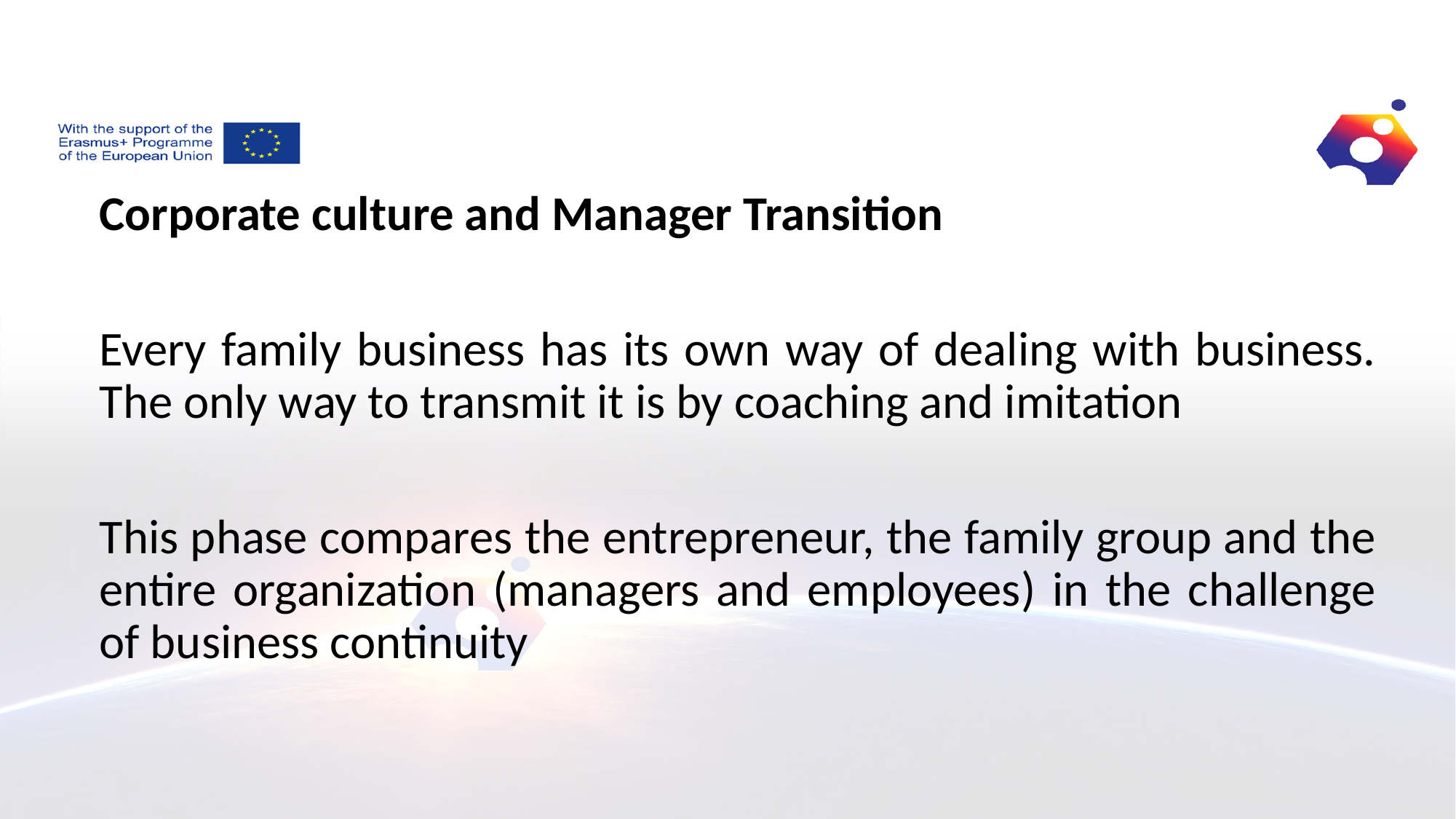

Corporate culture and Manager Transition

Every family business has its own way of dealing with business. The only way to transmit it is by coaching and imitation

This phase compares the entrepreneur, the family group and the entire organization (managers and employees) in the challenge of business continuity